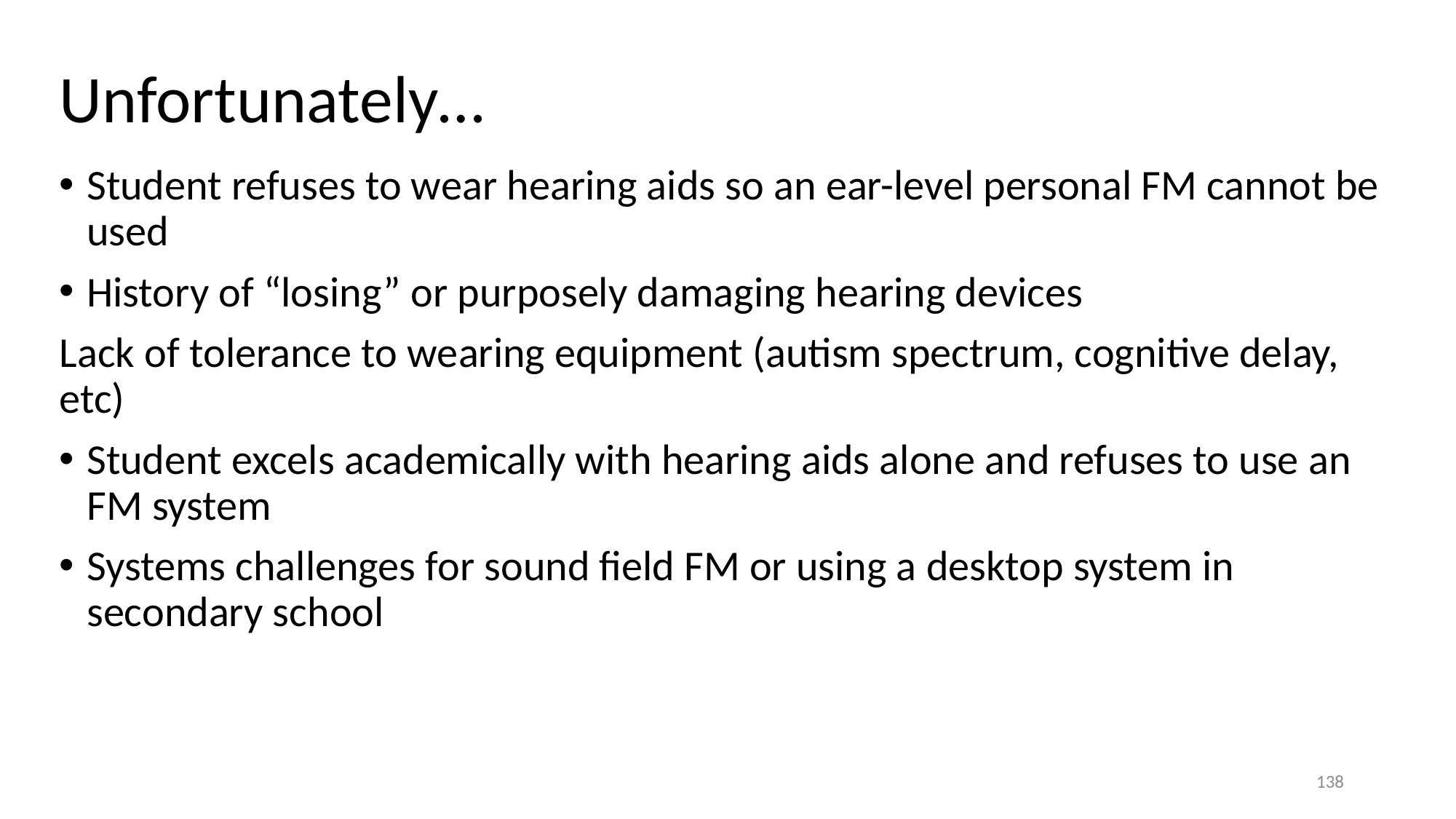

# Unfortunately…
Student refuses to wear hearing aids so an ear-level personal FM cannot be used
History of “losing” or purposely damaging hearing devices
Lack of tolerance to wearing equipment (autism spectrum, cognitive delay, etc)
Student excels academically with hearing aids alone and refuses to use an FM system
Systems challenges for sound field FM or using a desktop system in secondary school

138